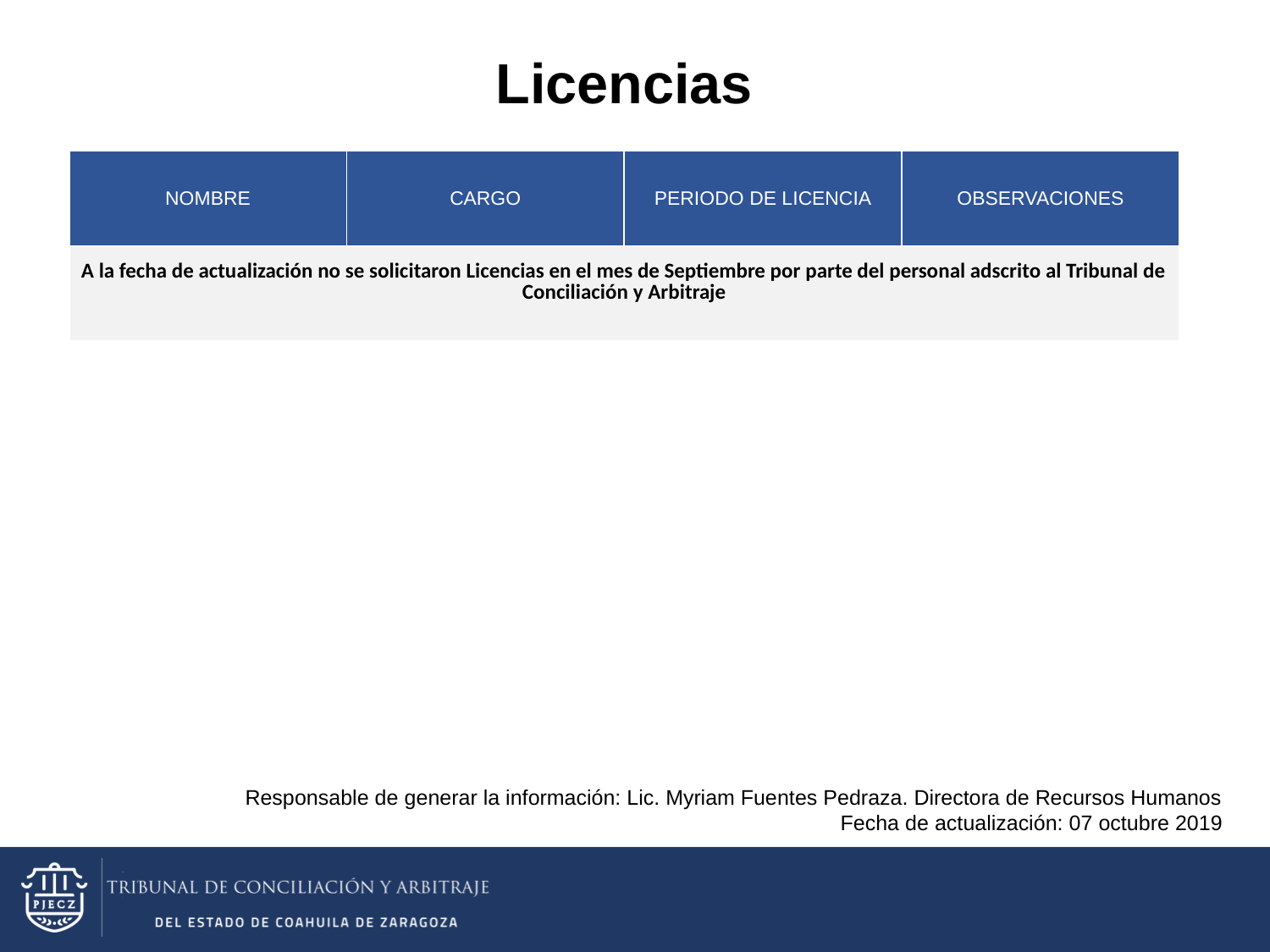

Licencias
| NOMBRE | CARGO | PERIODO DE LICENCIA | OBSERVACIONES |
| --- | --- | --- | --- |
| A la fecha de actualización no se solicitaron Licencias en el mes de Septiembre por parte del personal adscrito al Tribunal de Conciliación y Arbitraje |  |  |  |
Responsable de generar la información: Lic. Myriam Fuentes Pedraza. Directora de Recursos Humanos
Fecha de actualización: 07 octubre 2019